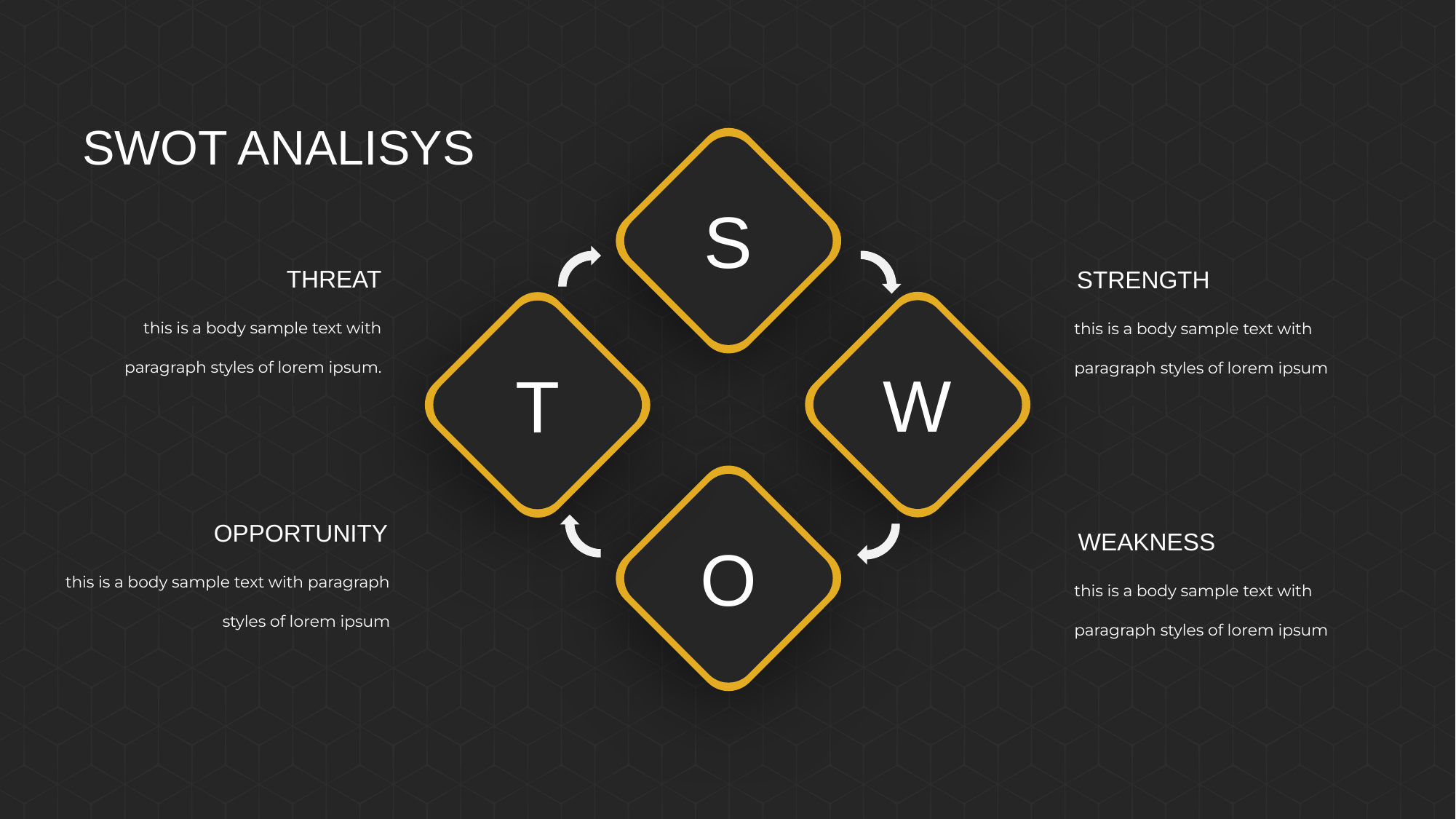

SWOT ANALISYS

S

W
T

O
THREAT
STRENGTH
this is a body sample text with paragraph styles of lorem ipsum.
this is a body sample text with paragraph styles of lorem ipsum
OPPORTUNITY
WEAKNESS
this is a body sample text with paragraph styles of lorem ipsum
this is a body sample text with paragraph styles of lorem ipsum